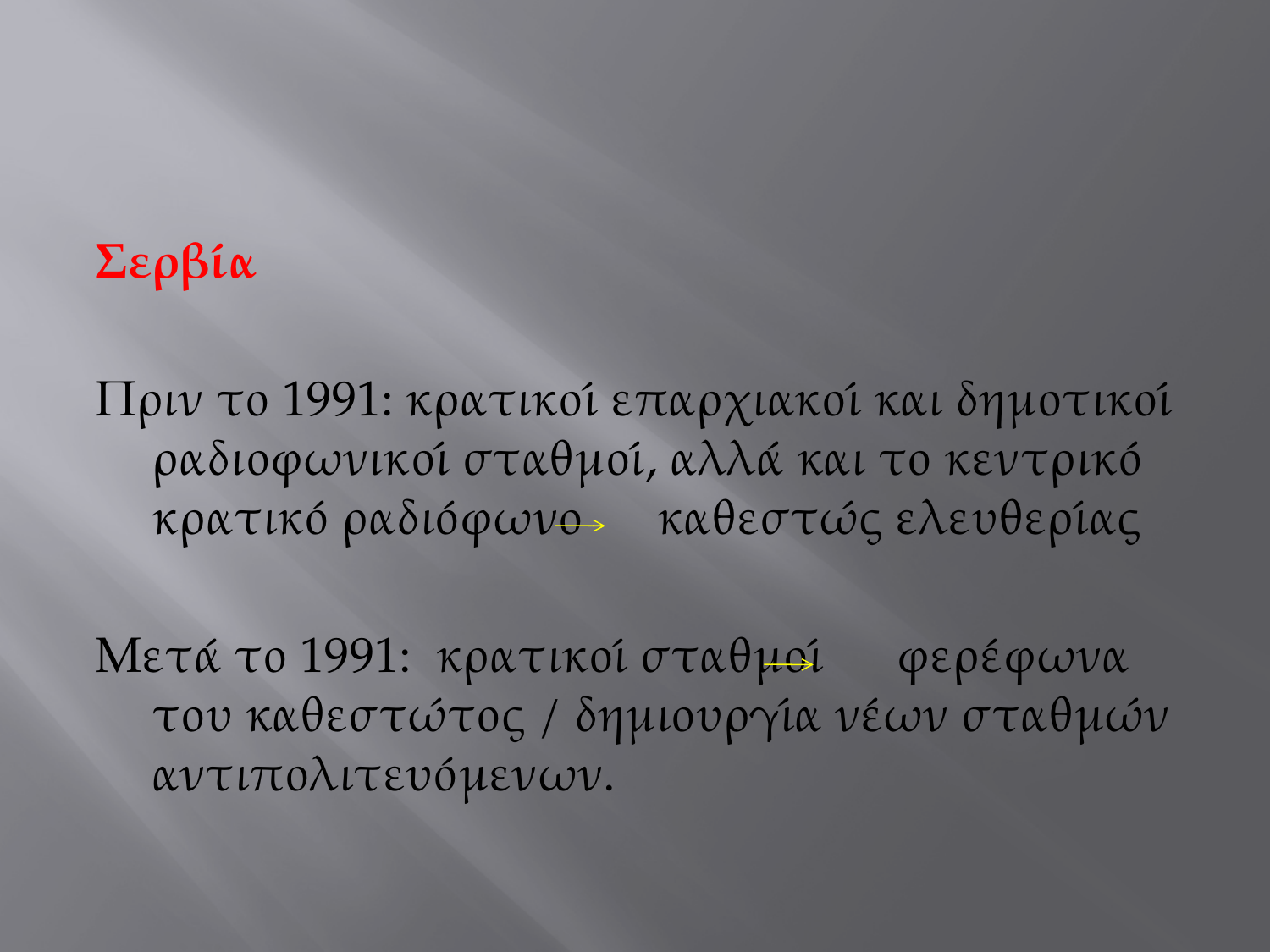

#
Σερβία

Πριν το 1991: κρατικοί επαρχιακοί και δημοτικοί ραδιοφωνικοί σταθμοί, αλλά και το κεντρικό κρατικό ραδιόφωνο      καθεστώς ελευθερίας

Μετά το 1991:  κρατικοί σταθμοί      φερέφωνα του καθεστώτος / δημιουργία νέων σταθμών αντιπολιτευόμενων.